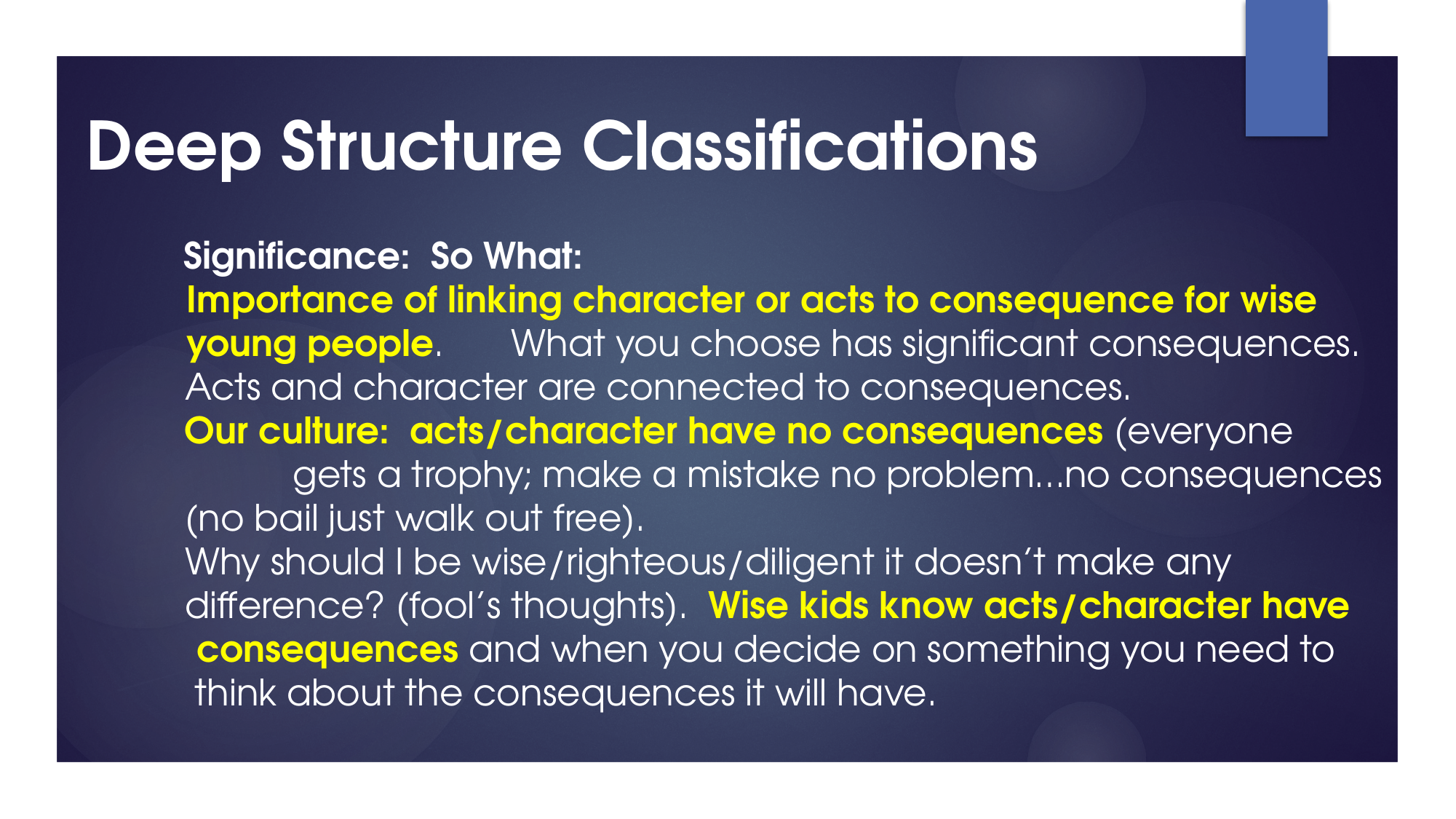

# Deep Structure Classifications
	Significance:  So What:
           Importance of linking character or acts to consequence for wise
           young people. 	What you choose has significant consequences.
           Acts and character are connected to consequences.
           Our culture:  acts/character have no consequences (everyone
 		gets a trophy; make a mistake no problem…no consequences
           (no bail just walk out free).
           Why should I be wise/righteous/diligent it doesn’t make any
           difference? (fool’s thoughts).  Wise kids know acts/character have
            consequences and when you decide on something you need to
            think about the consequences it will have.